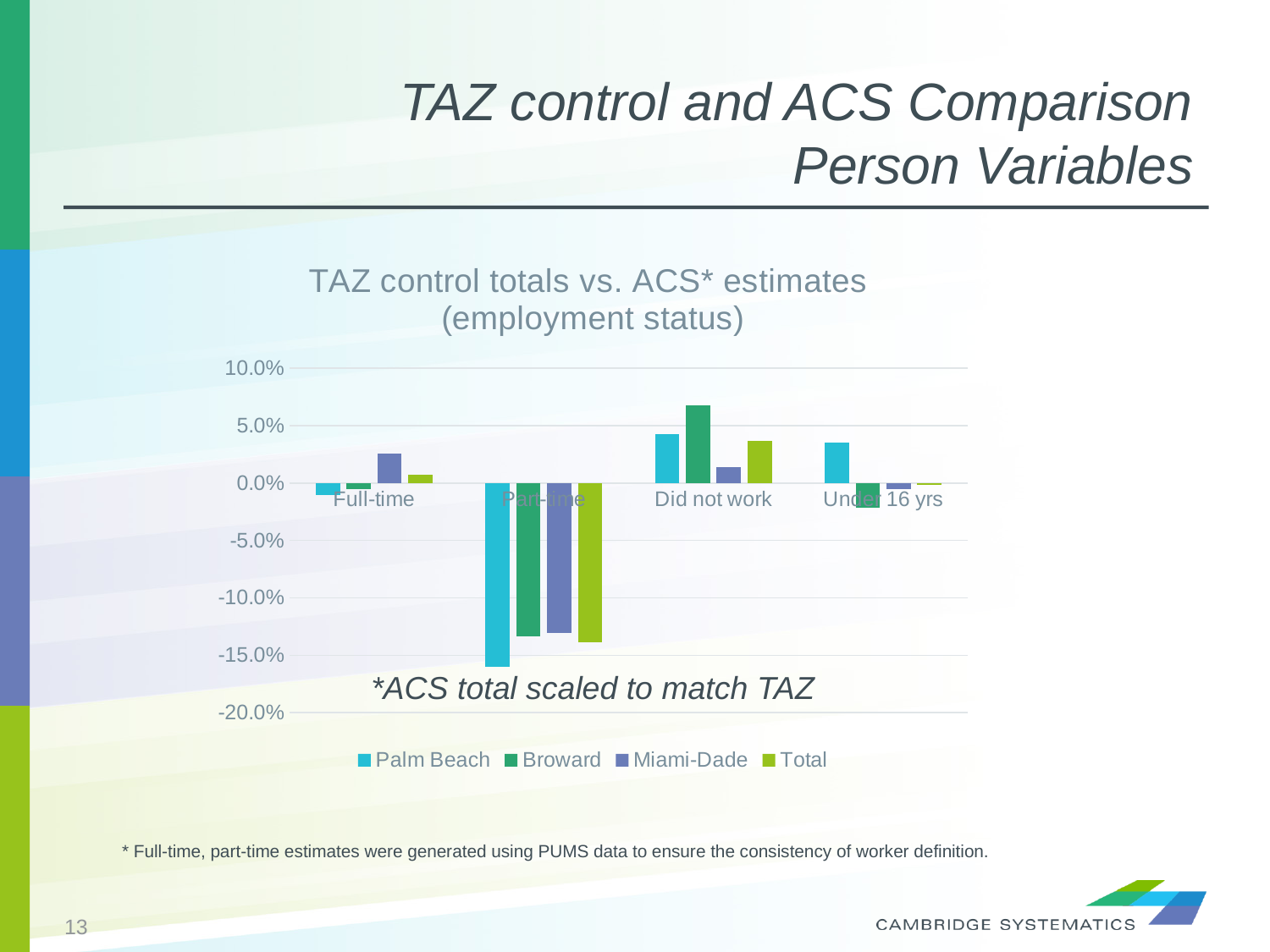

# TAZ control and ACS Comparison Person Variables

### Chart: TAZ control totals vs. ACS* estimates (employment status)

| Category | Palm Beach | Broward | Miami-Dade | Total |
|---|---|---|---|---|
| Full-time | -0.010358451940298163 | -0.005250935237581467 | 0.025737398304700232 | 0.007382158533493222 |
| Part-time | -0.15986213200876942 | -0.13349354783317868 | -0.13086711402270068 | -0.13900098944588057 |
| Did not work | 0.042337687680879865 | 0.06742555529841865 | 0.013667885031753091 | 0.03685318156162776 |
| Under 16 yrs | 0.034916699017137454 | -0.021360158905192383 | -0.005421139176936762 | -0.0017364994081296992 |
*ACS total scaled to match TAZ
* Full-time, part-time estimates were generated using PUMS data to ensure the consistency of worker definition.
13